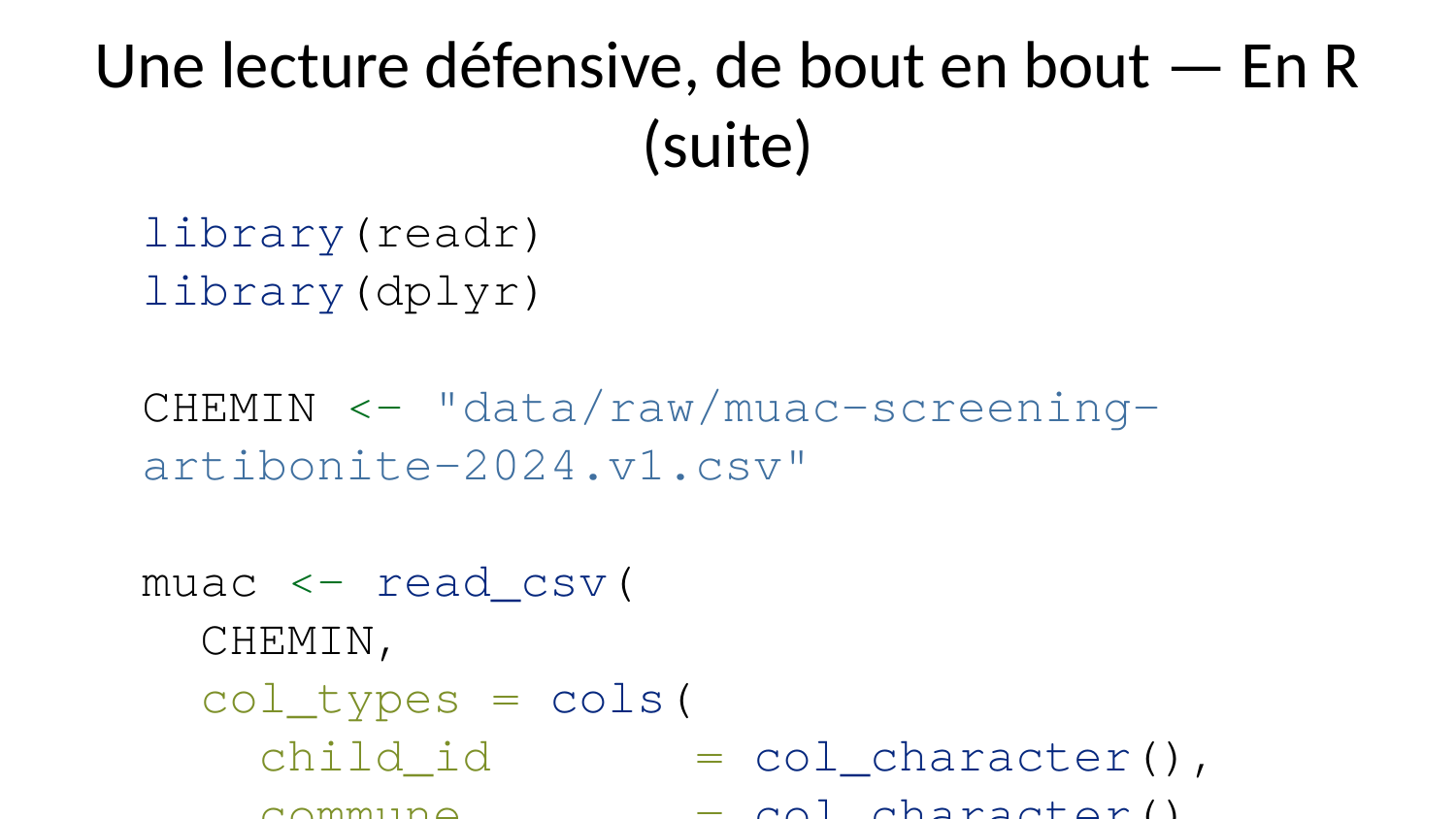

# Une lecture défensive, de bout en bout — En R (suite)
library(readr)
library(dplyr)
CHEMIN <- "data/raw/muac-screening-artibonite-2024.v1.csv"
muac <- read_csv(
  CHEMIN,
  col_types = cols(
    child_id       = col_character(),
    commune        = col_character(),
    screening_date = col_date(format = "%Y-%m-%d"),
    age_months     = col_integer(),
    sex            = col_character(),
    muac_mm        = col_integer(),
    oedema         = col_character(),
    outcome        = col_character()